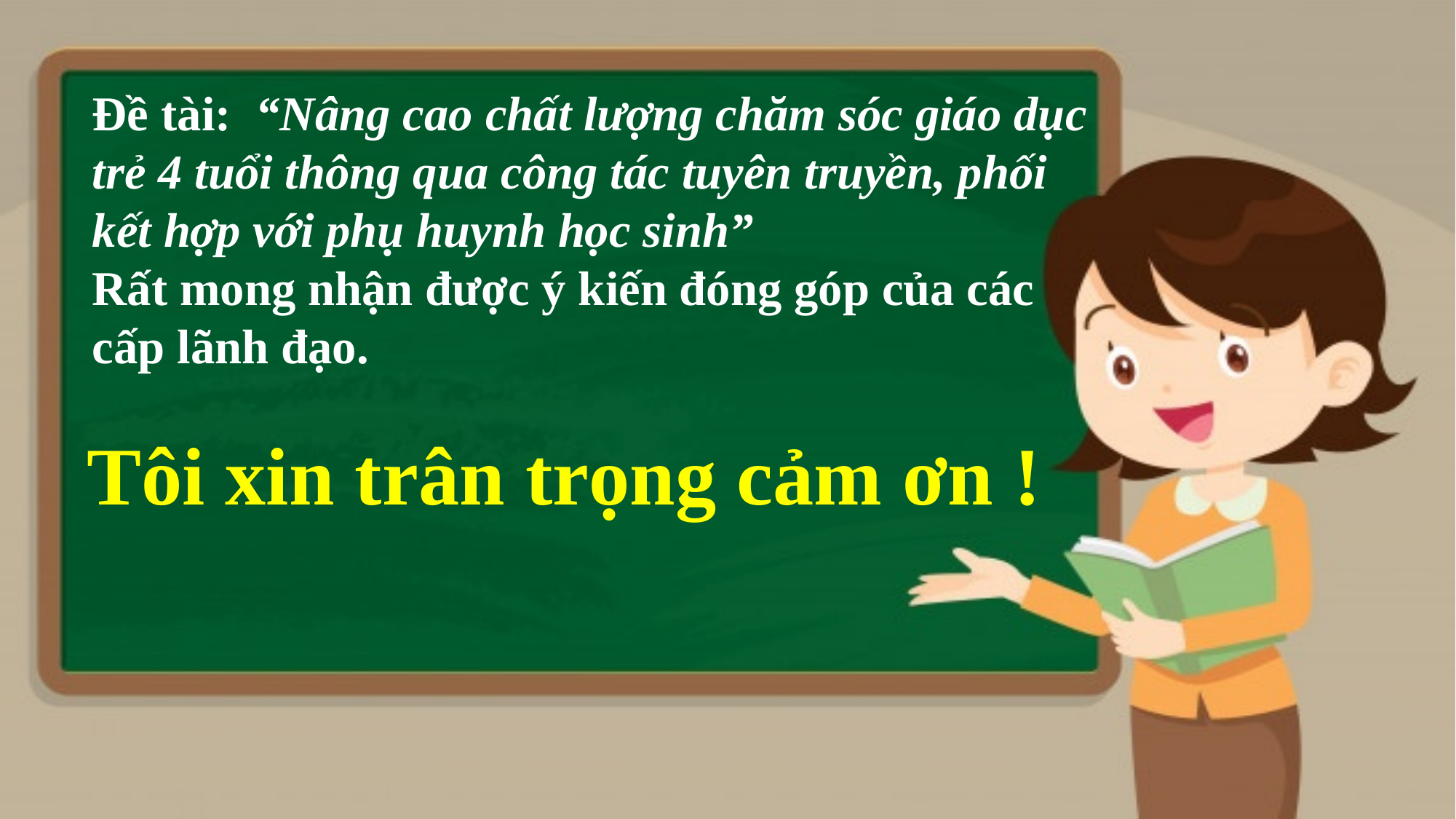

Đề tài:  “Nâng cao chất lượng chăm sóc giáo dục trẻ 4 tuổi thông qua công tác tuyên truyền, phối kết hợp với phụ huynh học sinh”
Rất mong nhận được ý kiến đóng góp của các cấp lãnh đạo.

Tôi xin trân trọng cảm ơn !